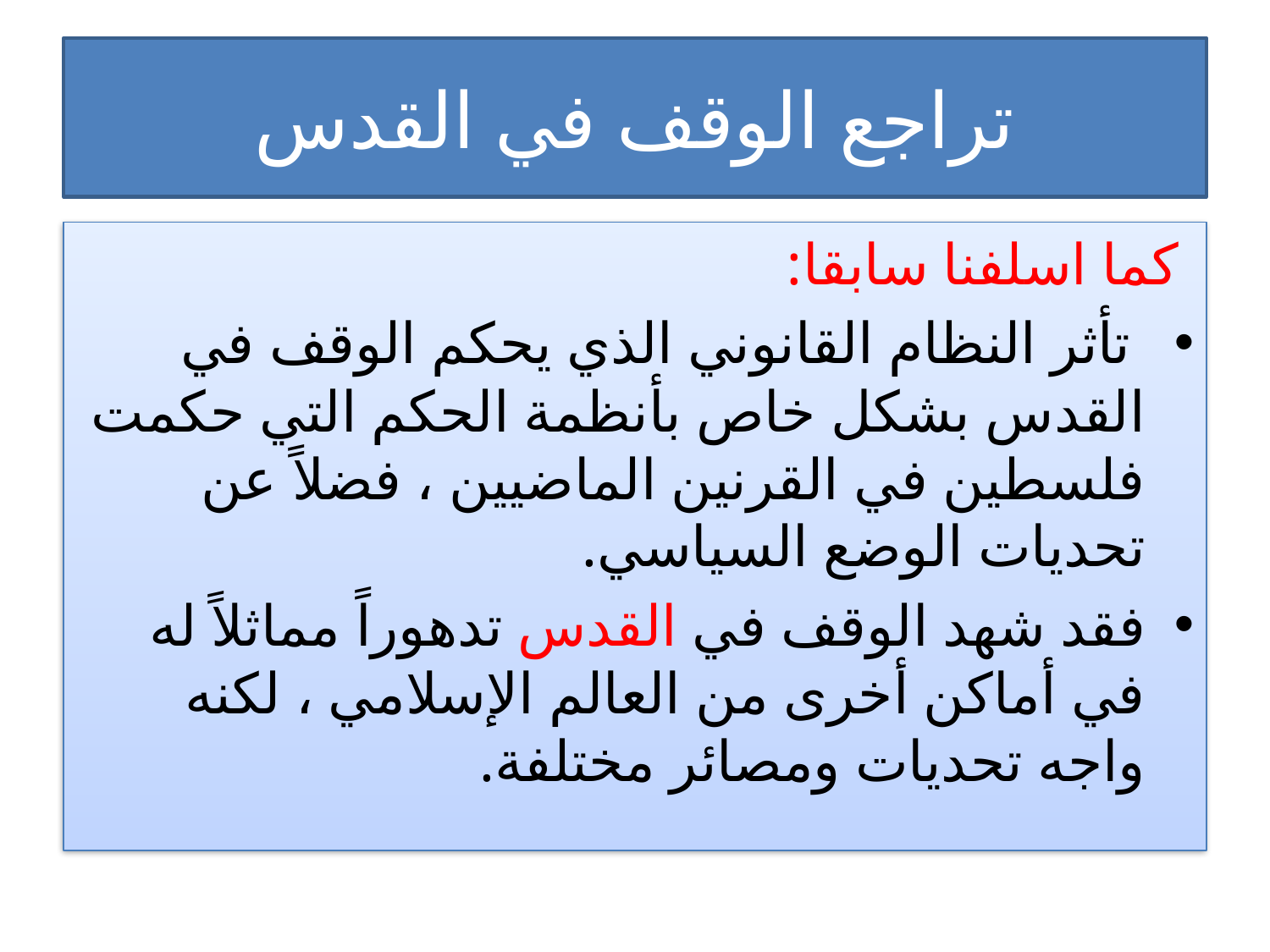

# تراجع الوقف في القدس
 كما اسلفنا سابقا:
 تأثر النظام القانوني الذي يحكم الوقف في القدس بشكل خاص بأنظمة الحكم التي حكمت فلسطين في القرنين الماضيين ، فضلاً عن تحديات الوضع السياسي.
فقد شهد الوقف في القدس تدهوراً مماثلاً له في أماكن أخرى من العالم الإسلامي ، لكنه واجه تحديات ومصائر مختلفة.